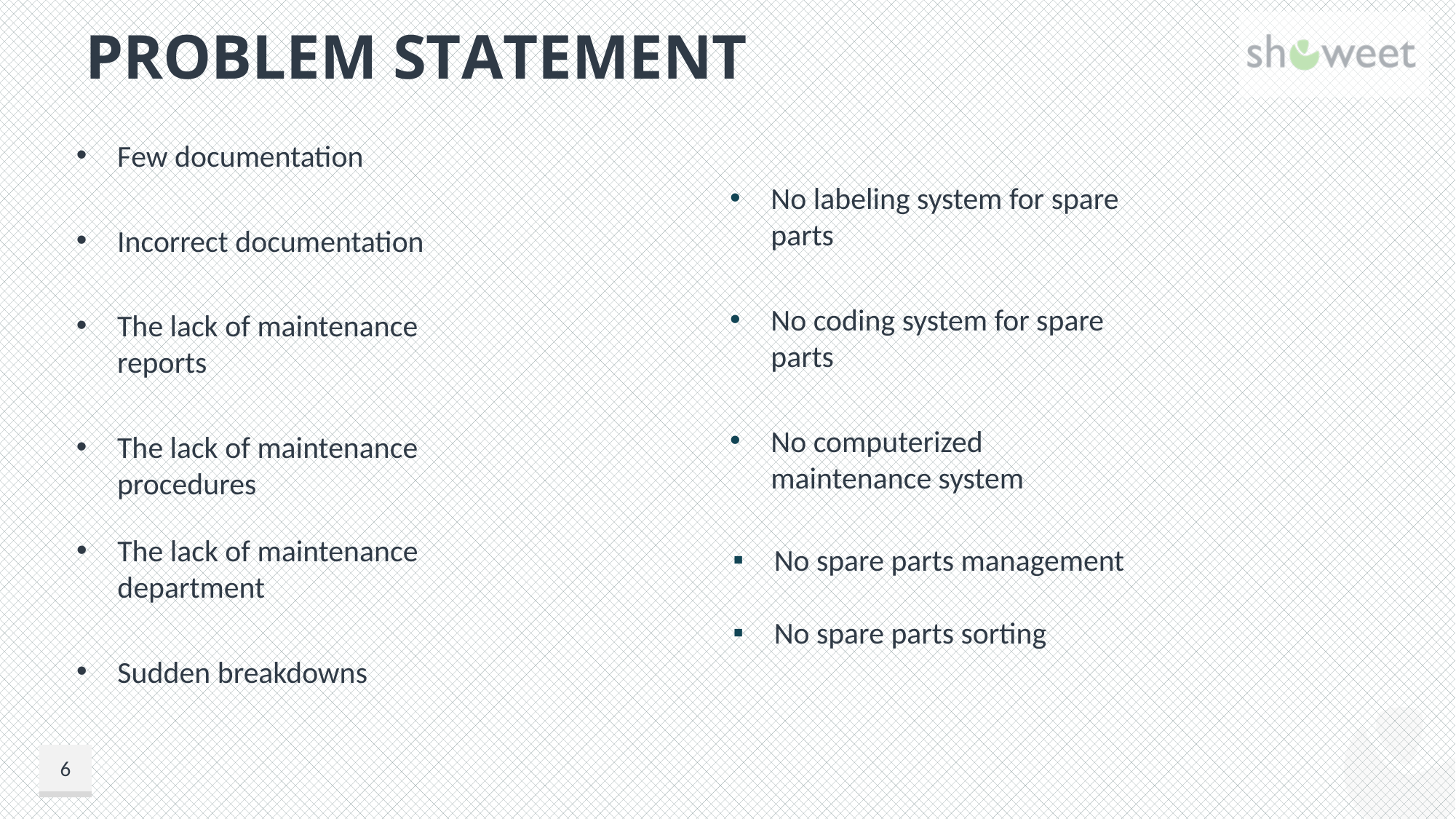

# Problem Statement

No labeling system for spare parts

No coding system for spare parts

No computerized maintenance system

Few documentation

Incorrect documentation

The lack of maintenance reports

The lack of maintenance procedures

The lack of maintenance department

Sudden breakdowns

No spare parts management

No spare parts sorting

6